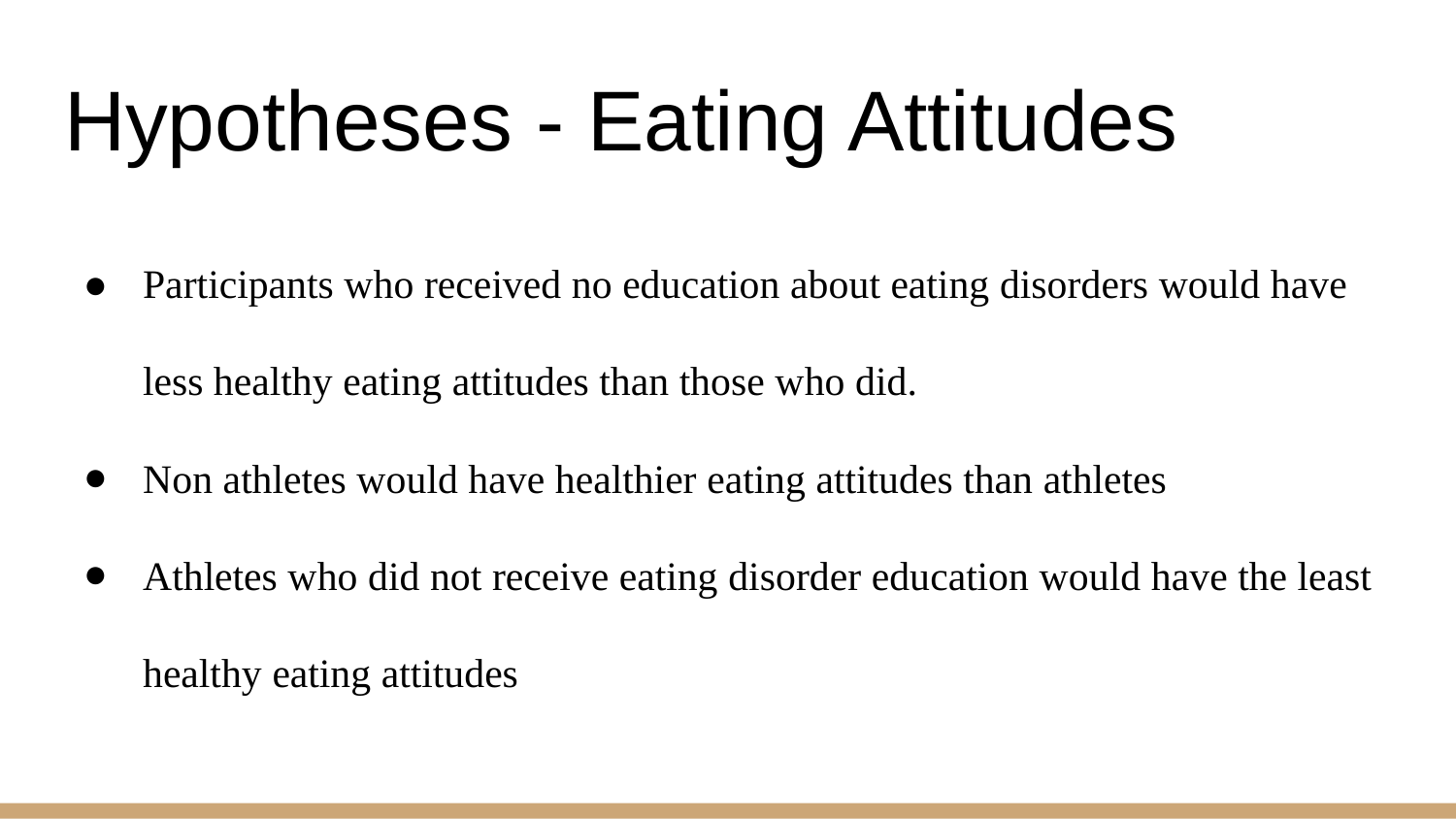

# Hypotheses - Eating Attitudes
Participants who received no education about eating disorders would have less healthy eating attitudes than those who did.
Non athletes would have healthier eating attitudes than athletes
Athletes who did not receive eating disorder education would have the least healthy eating attitudes